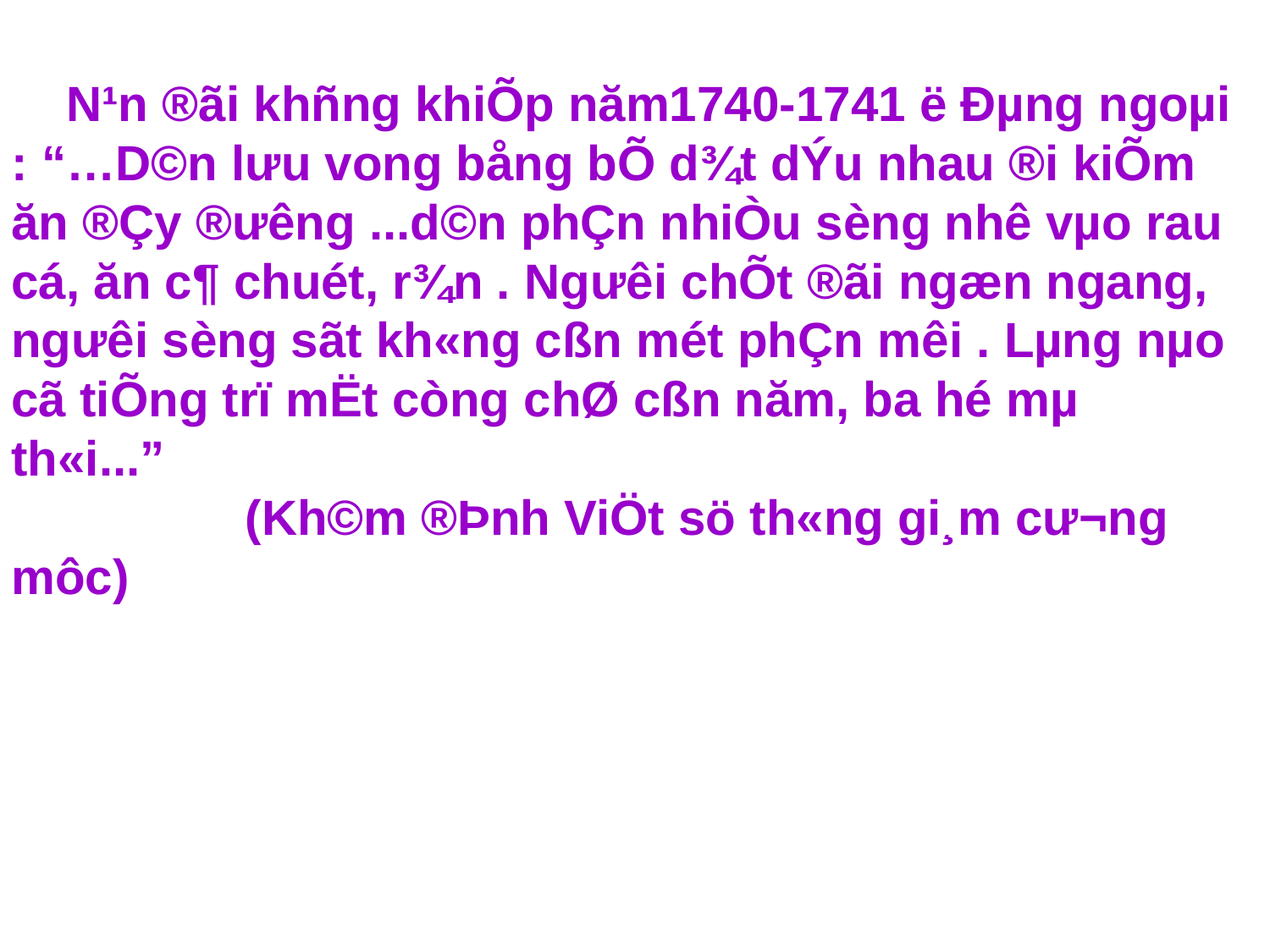

N¹n ®ãi khñng khiÕp năm1740-1741 ë Đµng ngoµi : “…D©n l­ưu vong bång bÕ d¾t dÝu nhau ®i kiÕm ăn ®Çy ®ưêng ...d©n phÇn nhiÒu sèng nhê vµo rau cá, ăn c¶ chuét, r¾n . Ng­ưêi chÕt ®ãi ngæn ngang, ng­ưêi sèng sãt kh«ng cßn mét phÇn m­êi . Lµng nµo cã tiÕng trï mËt còng chØ cßn năm, ba hé mµ th«i...”
                 (Kh©m ®Þnh ViÖt sö th«ng gi¸m cư­¬ng môc)